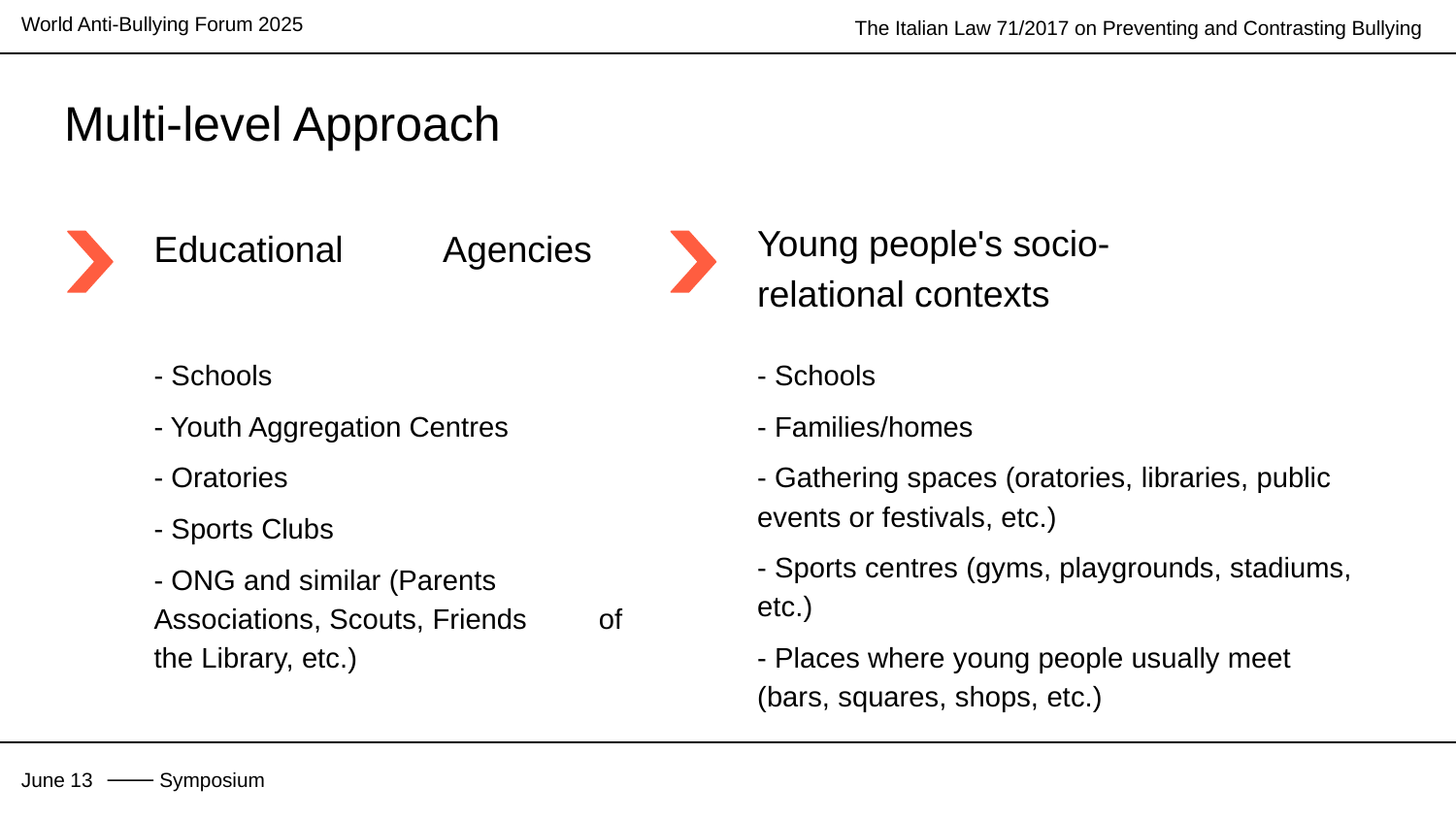

# Multi-level Approach
Young people's socio-relational contexts

Educational          Agencies

- Schools
- Youth Aggregation Centres
- Oratories
- Sports Clubs
- ONG and similar (Parents Associations, Scouts, Friends         of the Library, etc.)

- Schools
- Families/homes
- Gathering spaces (oratories, libraries, public events or festivals, etc.)
- Sports centres (gyms, playgrounds, stadiums, etc.)
- Places where young people usually meet (bars, squares, shops, etc.)